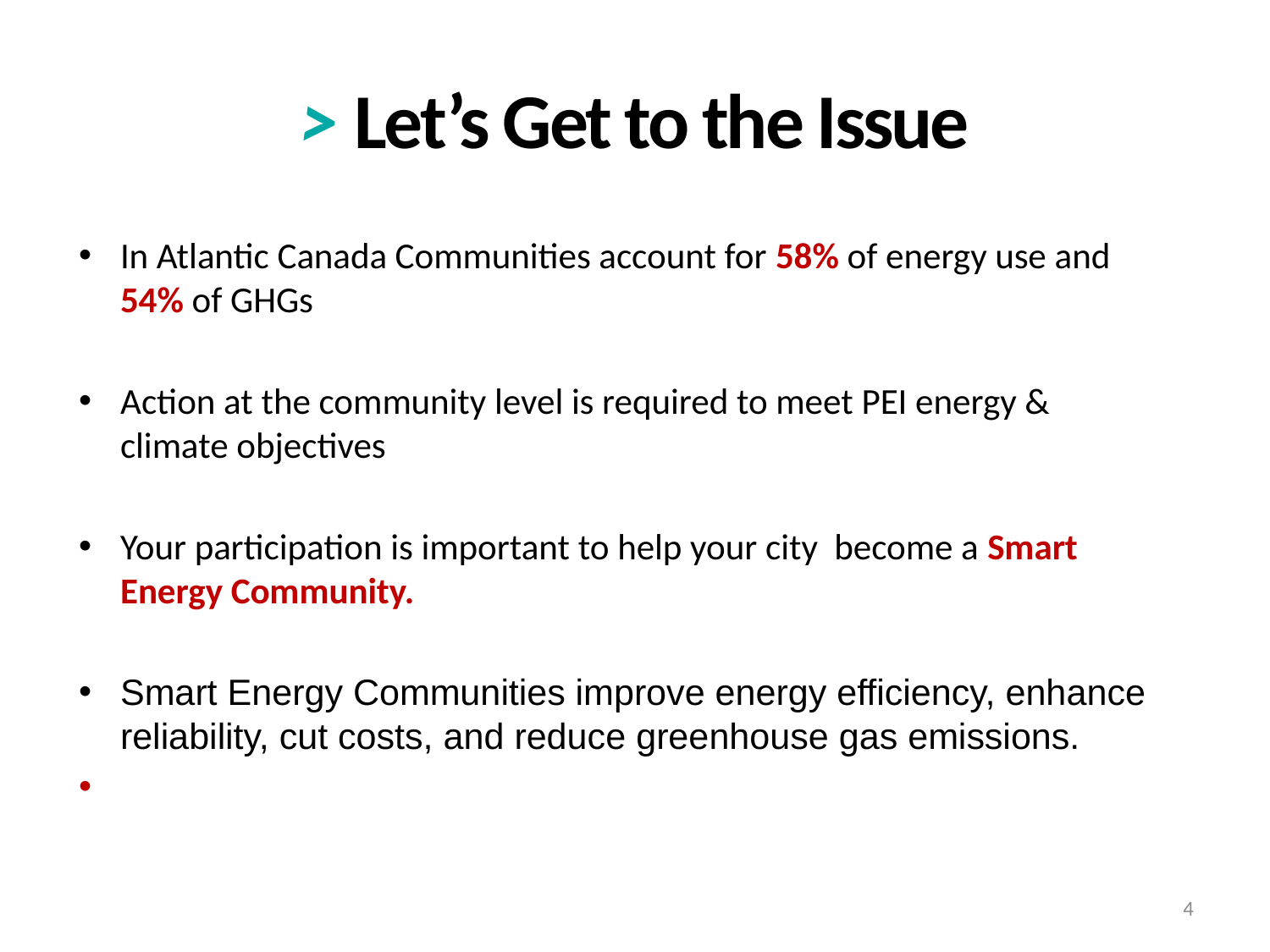

# > Let’s Get to the Issue
In Atlantic Canada Communities account for 58% of energy use and 54% of GHGs

Action at the community level is required to meet PEI energy & climate objectives

Your participation is important to help your city  become a Smart Energy Community.

Smart Energy Communities improve energy efficiency, enhance reliability, cut costs, and reduce greenhouse gas emissions.

4